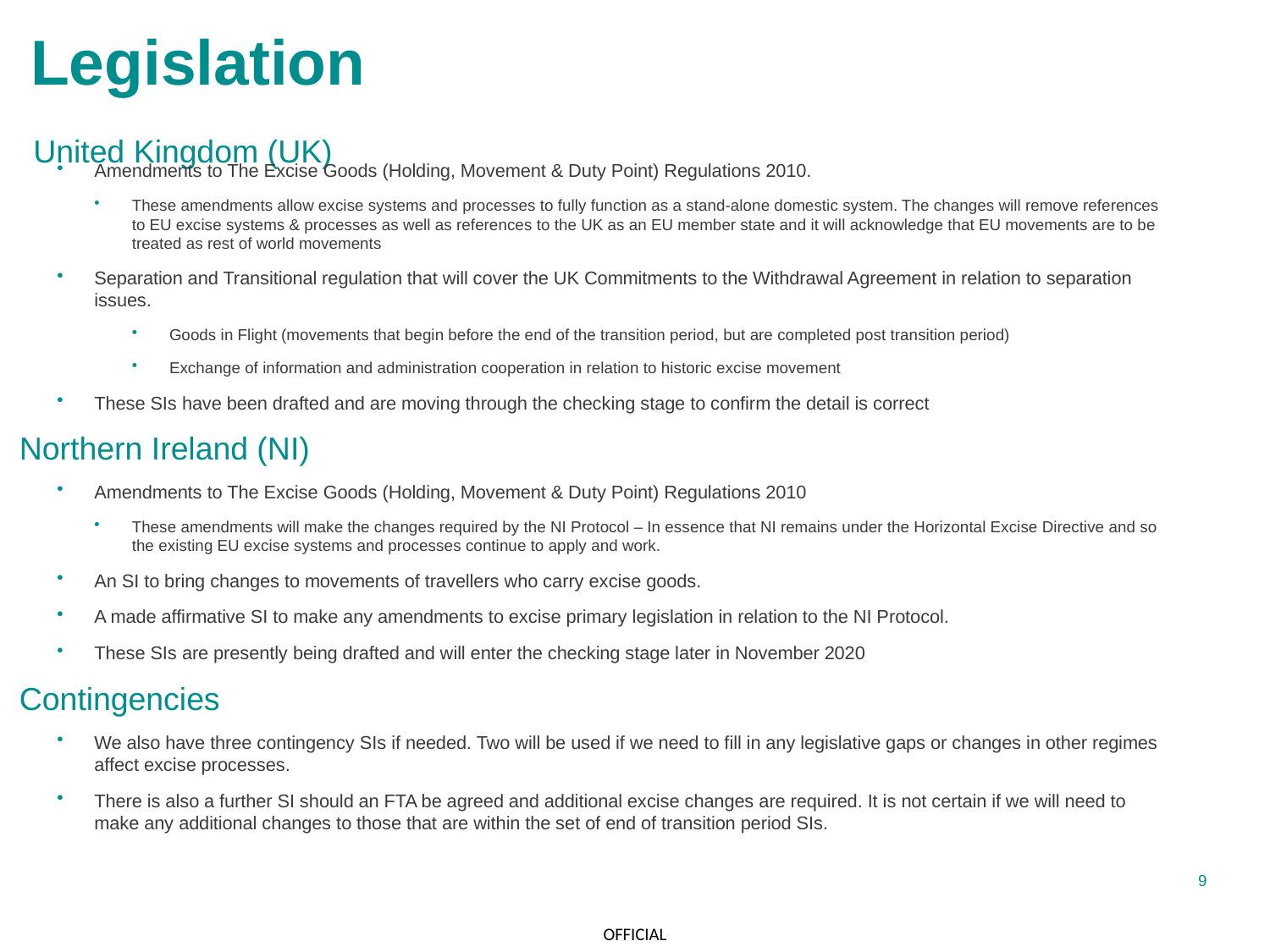

Legislation
# United Kingdom (UK)

Amendments to The Excise Goods (Holding, Movement & Duty Point) Regulations 2010.
These amendments allow excise systems and processes to fully function as a stand-alone domestic system. The changes will remove references to EU excise systems & processes as well as references to the UK as an EU member state and it will acknowledge that EU movements are to be treated as rest of world movements
Separation and Transitional regulation that will cover the UK Commitments to the Withdrawal Agreement in relation to separation issues.
Goods in Flight (movements that begin before the end of the transition period, but are completed post transition period)
Exchange of information and administration cooperation in relation to historic excise movement
These SIs have been drafted and are moving through the checking stage to confirm the detail is correct
Northern Ireland (NI)
Amendments to The Excise Goods (Holding, Movement & Duty Point) Regulations 2010
These amendments will make the changes required by the NI Protocol – In essence that NI remains under the Horizontal Excise Directive and so the existing EU excise systems and processes continue to apply and work.
An SI to bring changes to movements of travellers who carry excise goods.
A made affirmative SI to make any amendments to excise primary legislation in relation to the NI Protocol.
These SIs are presently being drafted and will enter the checking stage later in November 2020
Contingencies
We also have three contingency SIs if needed. Two will be used if we need to fill in any legislative gaps or changes in other regimes affect excise processes.
There is also a further SI should an FTA be agreed and additional excise changes are required. It is not certain if we will need to make any additional changes to those that are within the set of end of transition period SIs.

9